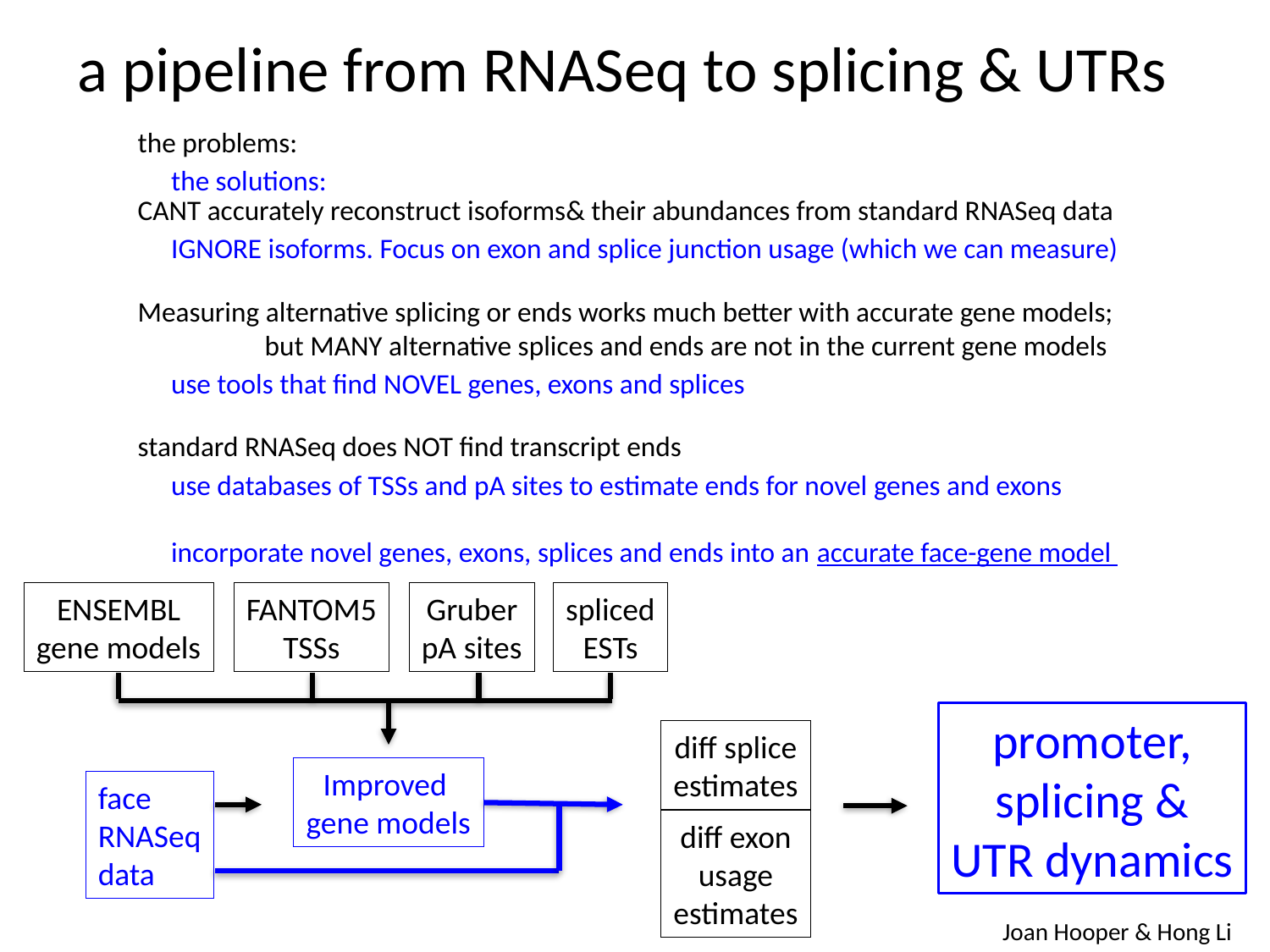

# a pipeline from RNASeq to splicing & UTRs
the problems:

CANT accurately reconstruct isoforms& their abundances from standard RNASeq data

Measuring alternative splicing or ends works much better with accurate gene models;
	but MANY alternative splices and ends are not in the current gene models

standard RNASeq does NOT find transcript ends
the solutions:

IGNORE isoforms. Focus on exon and splice junction usage (which we can measure)

use tools that find NOVEL genes, exons and splices

use databases of TSSs and pA sites to estimate ends for novel genes and exons

incorporate novel genes, exons, splices and ends into an accurate face-gene model
ENSEMBL
gene models
FANTOM5
TSSs
Gruber
pA sites
spliced
ESTs
promoter,
splicing &
UTR dynamics
diff splice
estimates
diff exon
usage
estimates
Improved
gene models
face
RNASeq
data
Joan Hooper & Hong Li